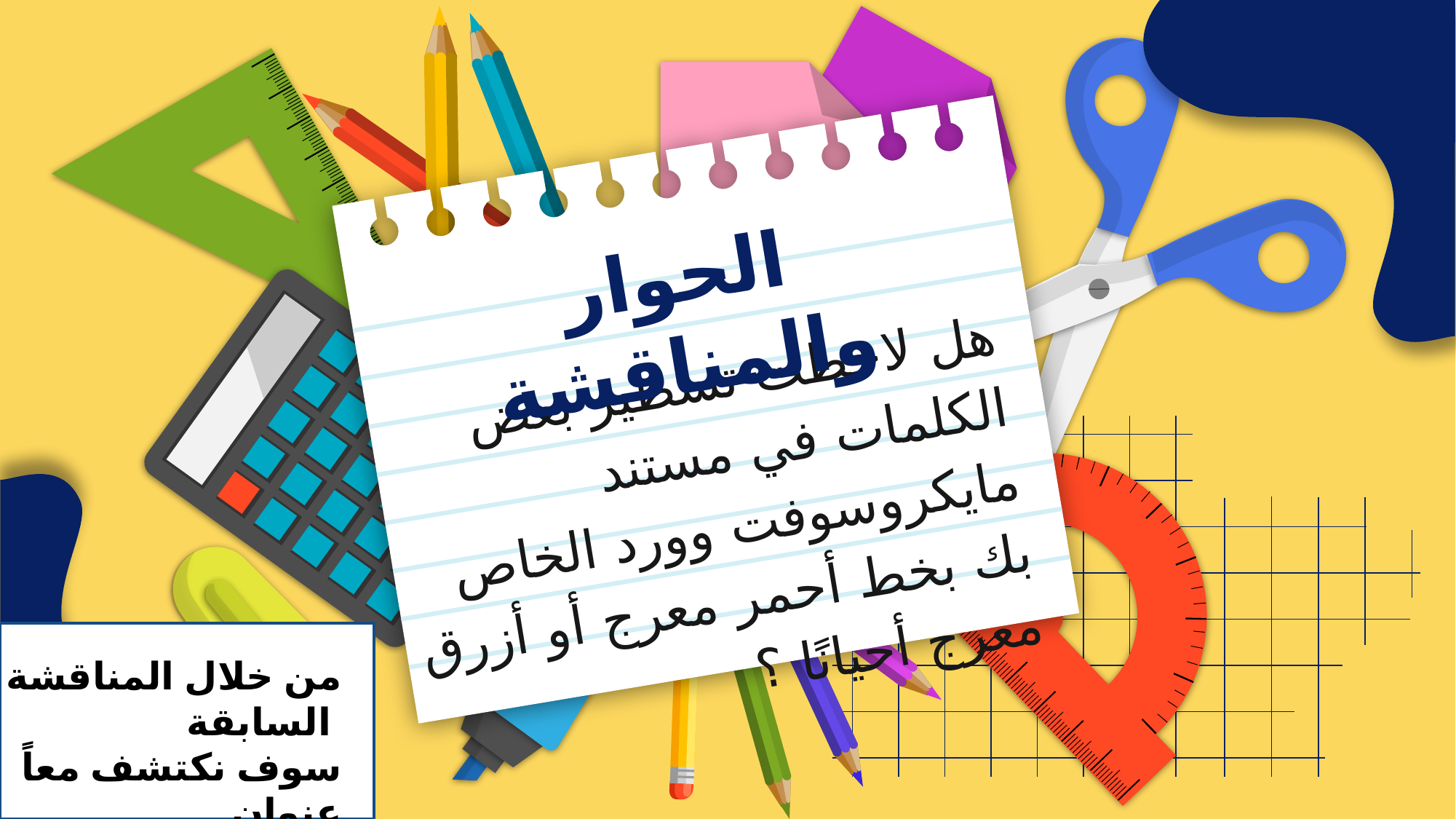

# الحوار والمناقشة
هل لاحظت تسطير بعض الكلمات في مستند مايكروسوفت وورد الخاص بك بخط أحمر معرج أو أزرق معرج أحيانًا ؟

من خلال المناقشة السابقة
سوف نكتشف معاً عنوان
 درسنا لهذا اليوم؟